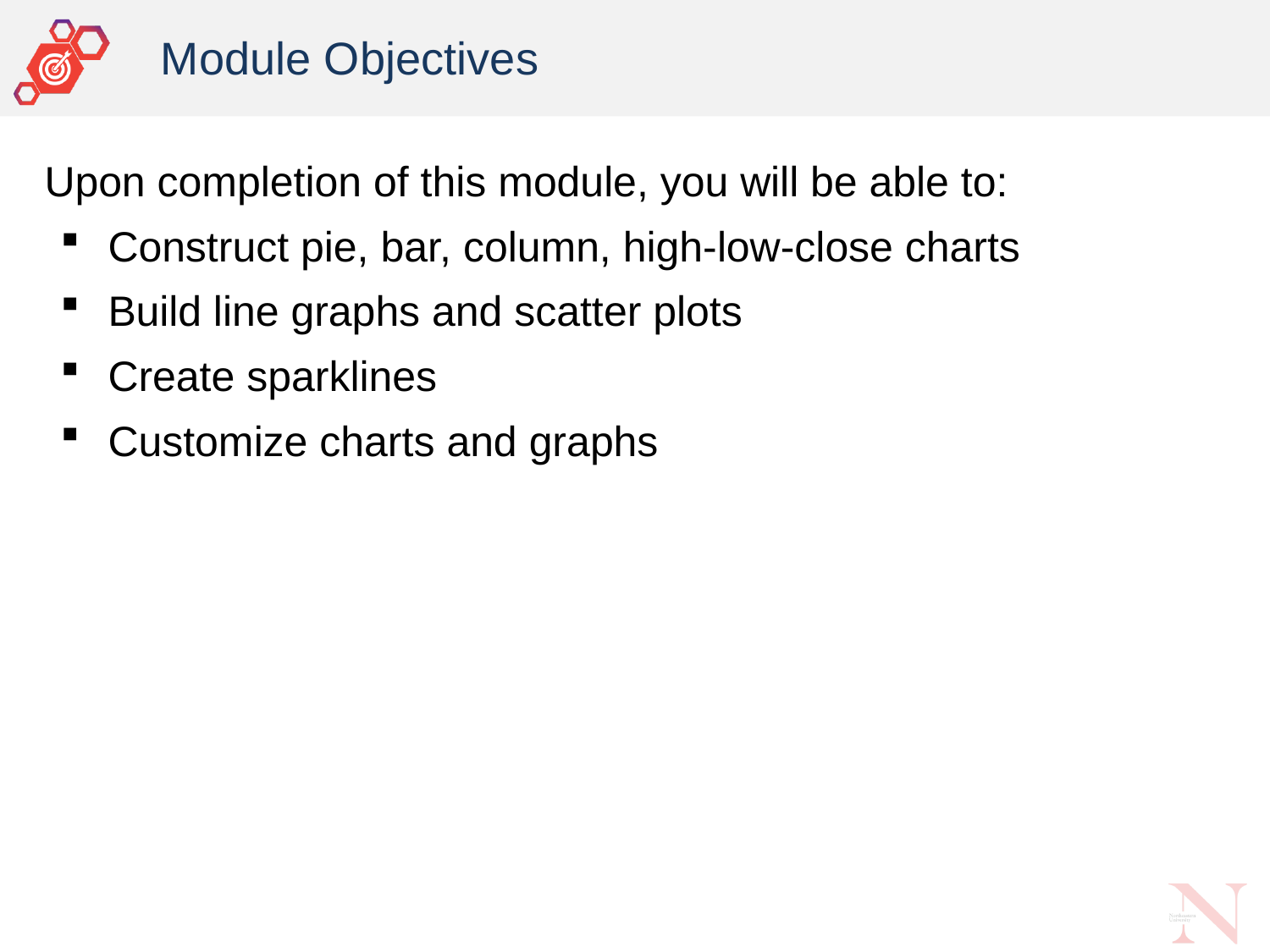

# Module Objectives
Upon completion of this module, you will be able to:
Construct pie, bar, column, high-low-close charts
Build line graphs and scatter plots
Create sparklines
Customize charts and graphs